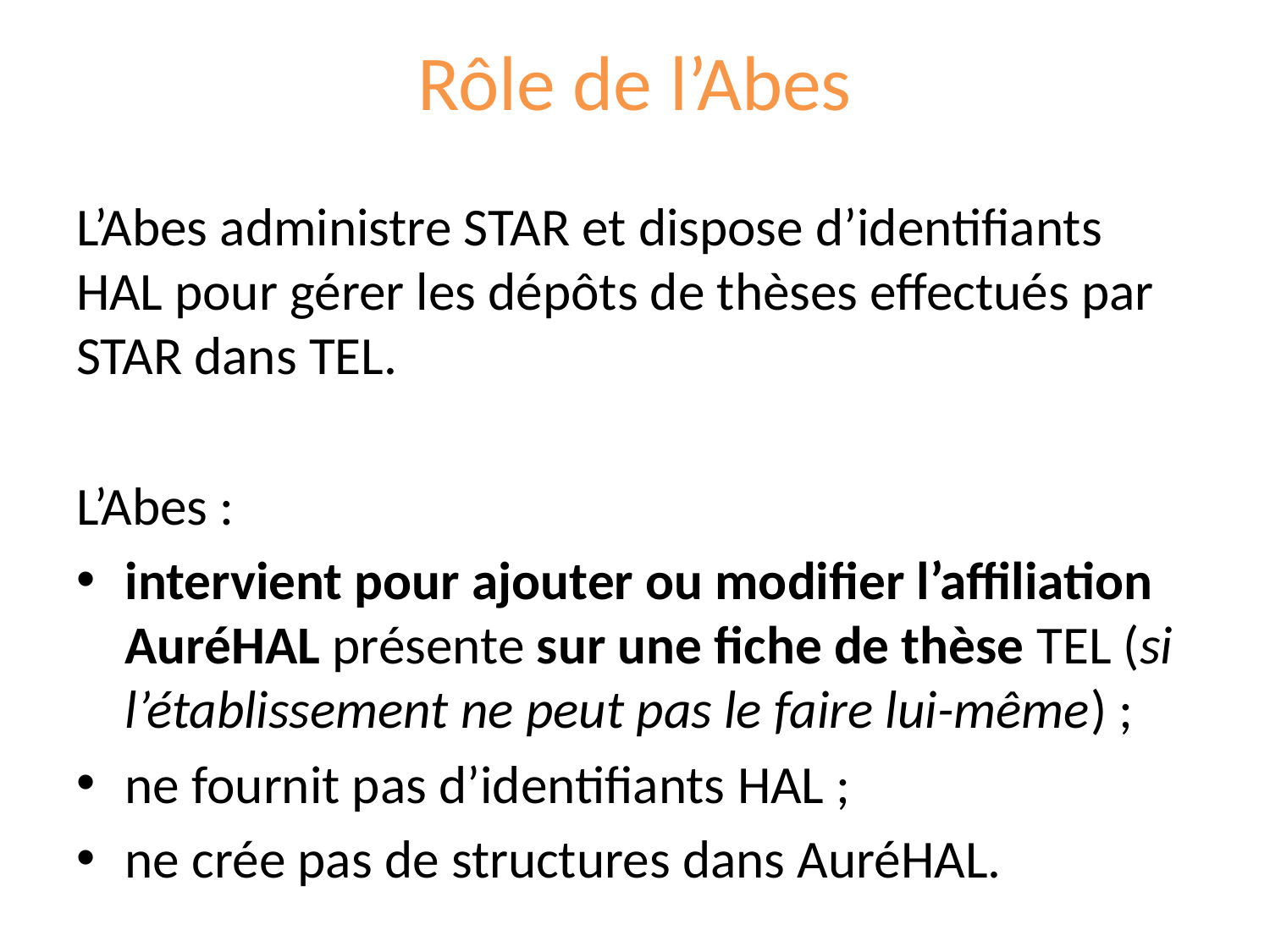

# Rôle de l’Abes
L’Abes administre STAR et dispose d’identifiants HAL pour gérer les dépôts de thèses effectués par STAR dans TEL.

L’Abes :
intervient pour ajouter ou modifier l’affiliation AuréHAL présente sur une fiche de thèse TEL (si l’établissement ne peut pas le faire lui-même) ;
ne fournit pas d’identifiants HAL ;
ne crée pas de structures dans AuréHAL.